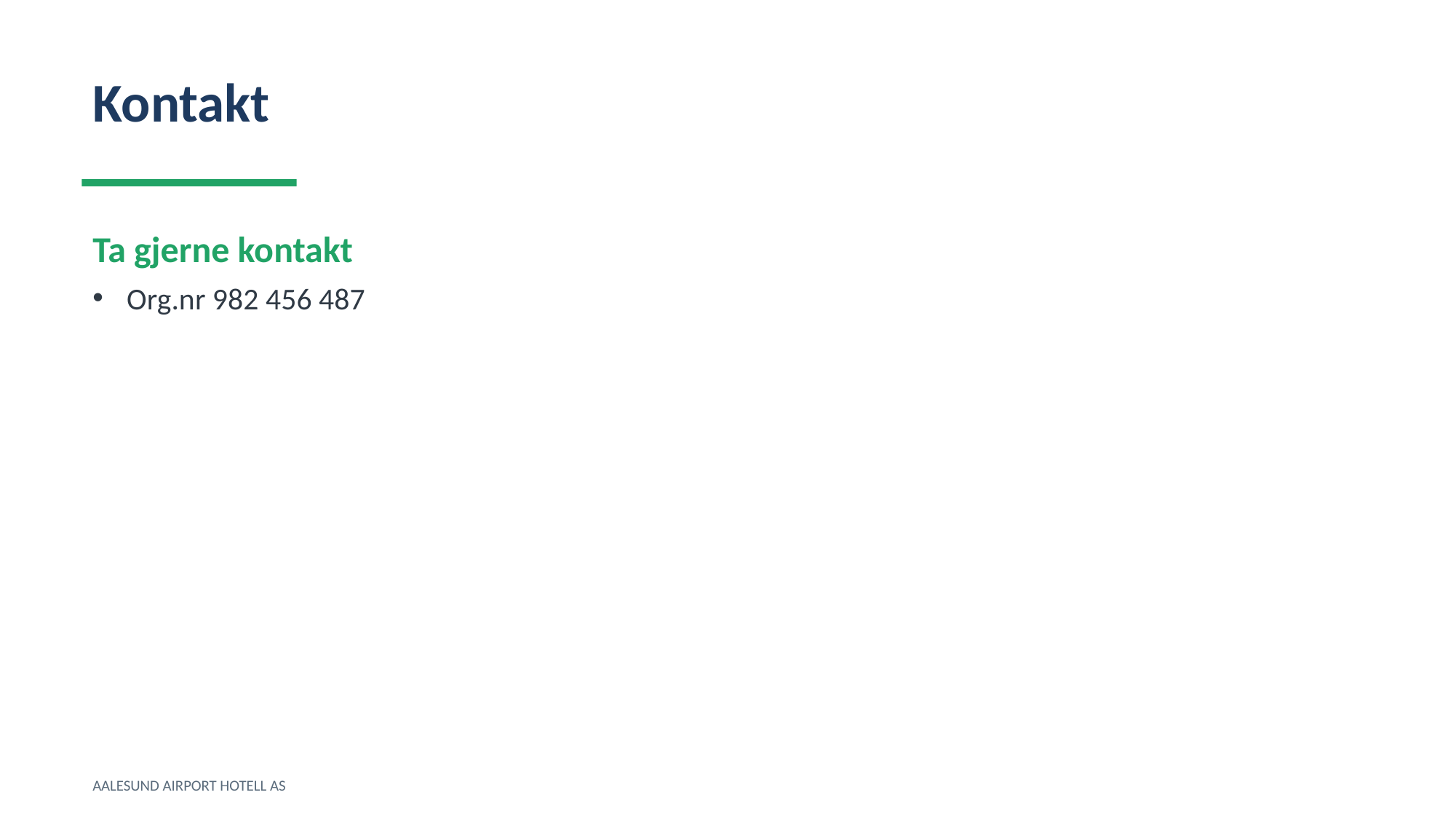

Kontakt

Ta gjerne kontakt
Org.nr 982 456 487
AALESUND AIRPORT HOTELL AS